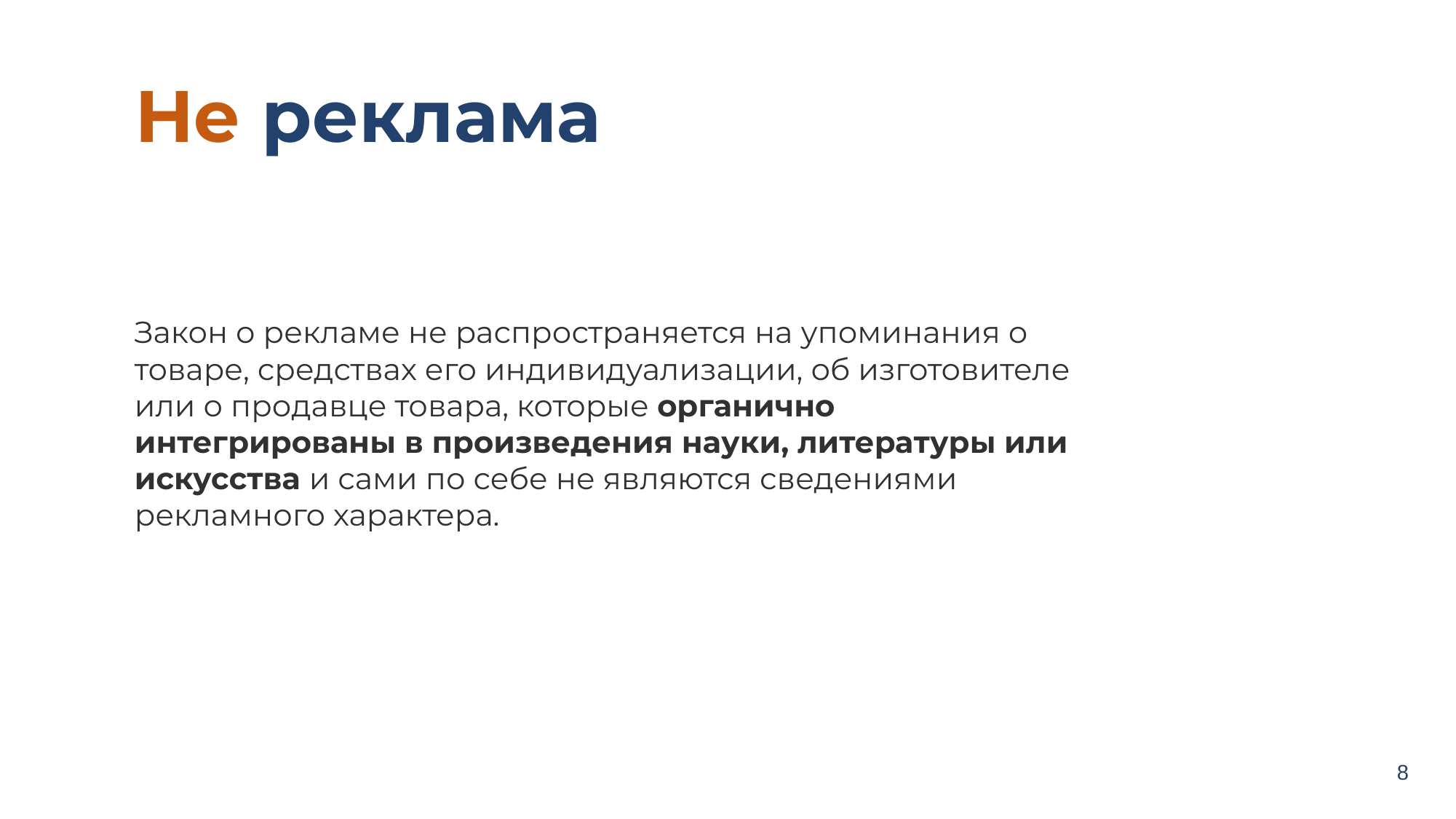

Не реклама
Закон о рекламе не распространяется на упоминания о товаре, средствах его индивидуализации, об изготовителе или о продавце товара, которые органично интегрированы в произведения науки, литературы или искусства и сами по себе не являются сведениями рекламного характера.
8